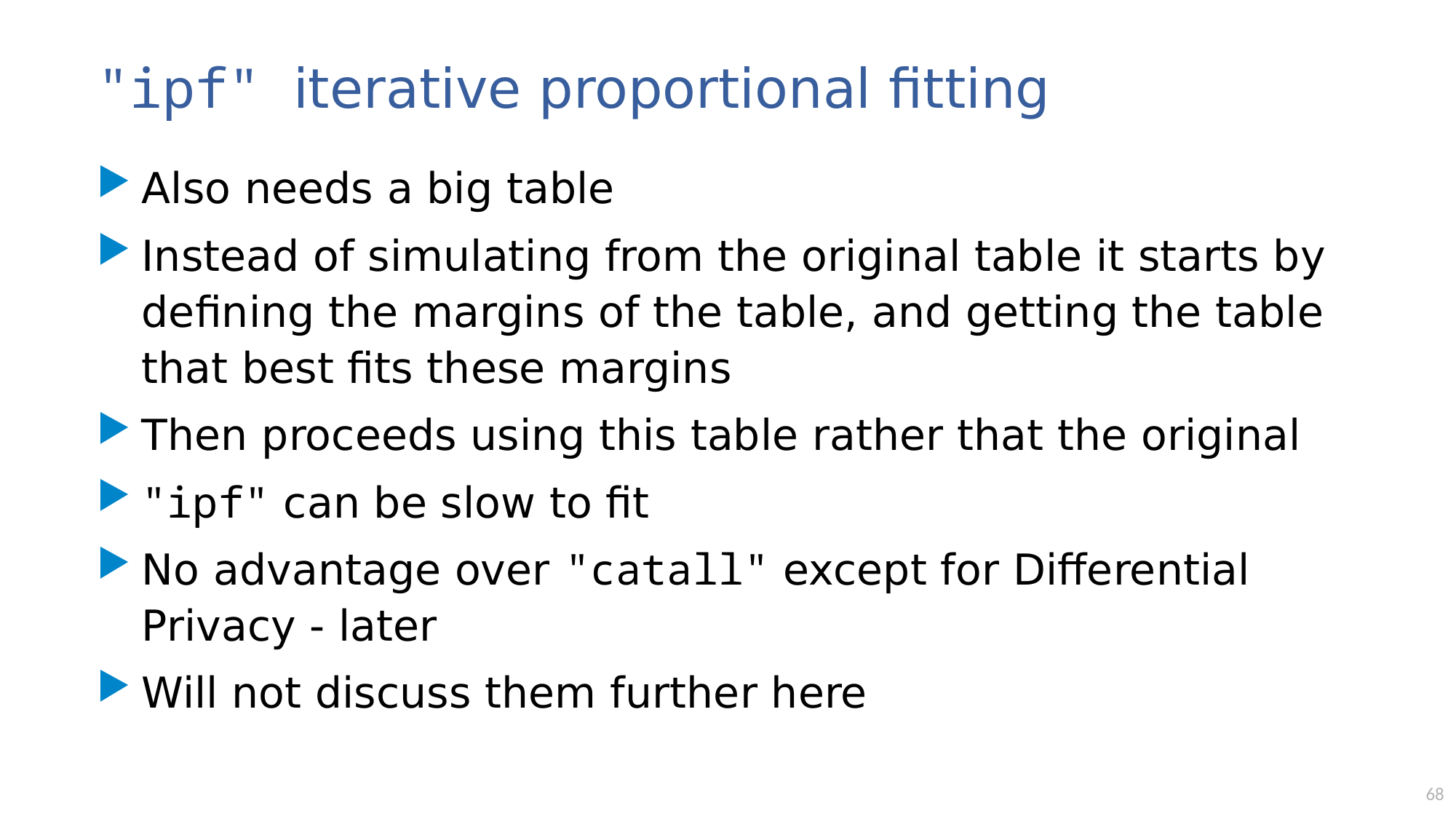

# "ipf" iterative proportional fitting
Also needs a big table
Instead of simulating from the original table it starts by defining the margins of the table, and getting the table that best fits these margins
Then proceeds using this table rather that the original
"ipf" can be slow to fit
No advantage over "catall" except for Differential Privacy - later
Will not discuss them further here
68